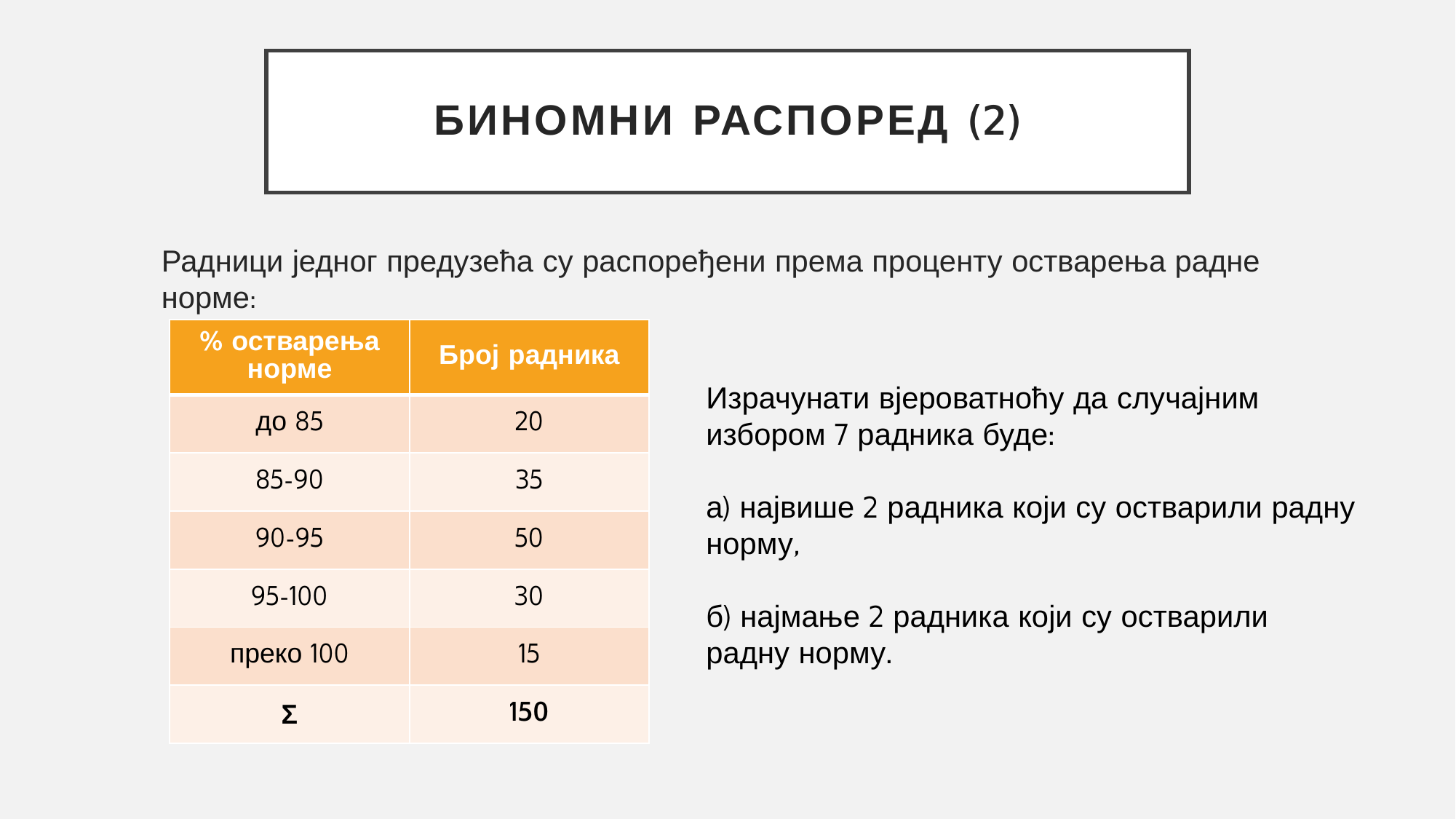

# БИНОМНИ РАСПОРЕД (2)
Радници једног предузећа су распоређени према проценту остварења радне норме:

| % остварења норме | Број радника |
| --- | --- |
| до 85 | 20 |
| 85-90 | 35 |
| 90-95 | 50 |
| 95-100 | 30 |
| преко 100 | 15 |
| Σ | 150 |
Израчунати вјероватноћу да случајним избором 7 радника буде:

а) највише 2 радника који су остварили радну норму,

б) најмање 2 радника који су остварили радну норму.